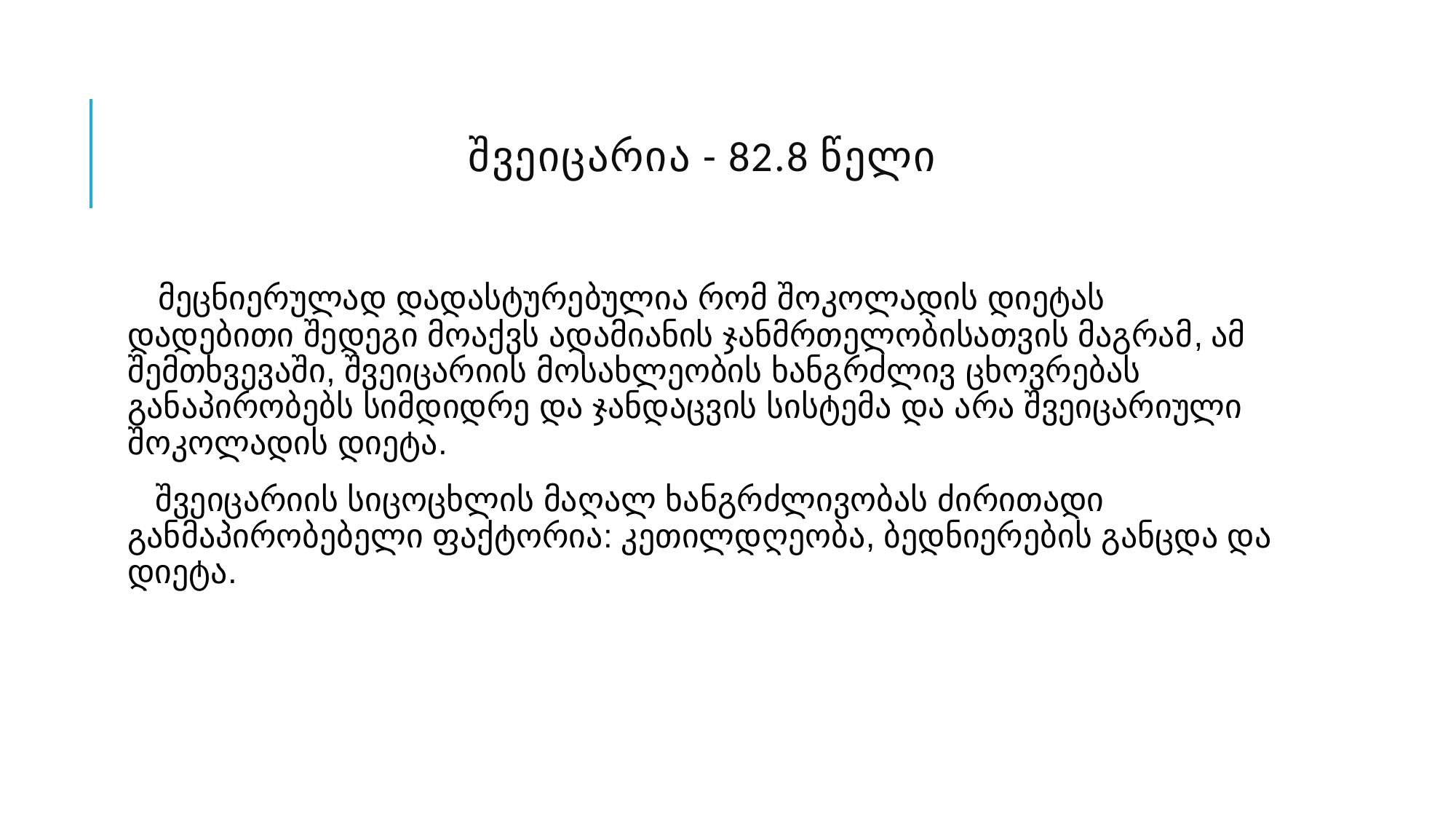

# შვეიცარია - 82.8 წელი
   მეცნიერულად დადასტურებულია რომ შოკოლადის დიეტას დადებითი შედეგი მოაქვს ადამიანის ჯანმრთელობისათვის მაგრამ, ამ შემთხვევაში, შვეიცარიის მოსახლეობის ხანგრძლივ ცხოვრებას განაპირობებს სიმდიდრე და ჯანდაცვის სისტემა და არა შვეიცარიული შოკოლადის დიეტა.
   შვეიცარიის სიცოცხლის მაღალ ხანგრძლივობას ძირითადი განმაპირობებელი ფაქტორია: კეთილდღეობა, ბედნიერების განცდა და დიეტა.